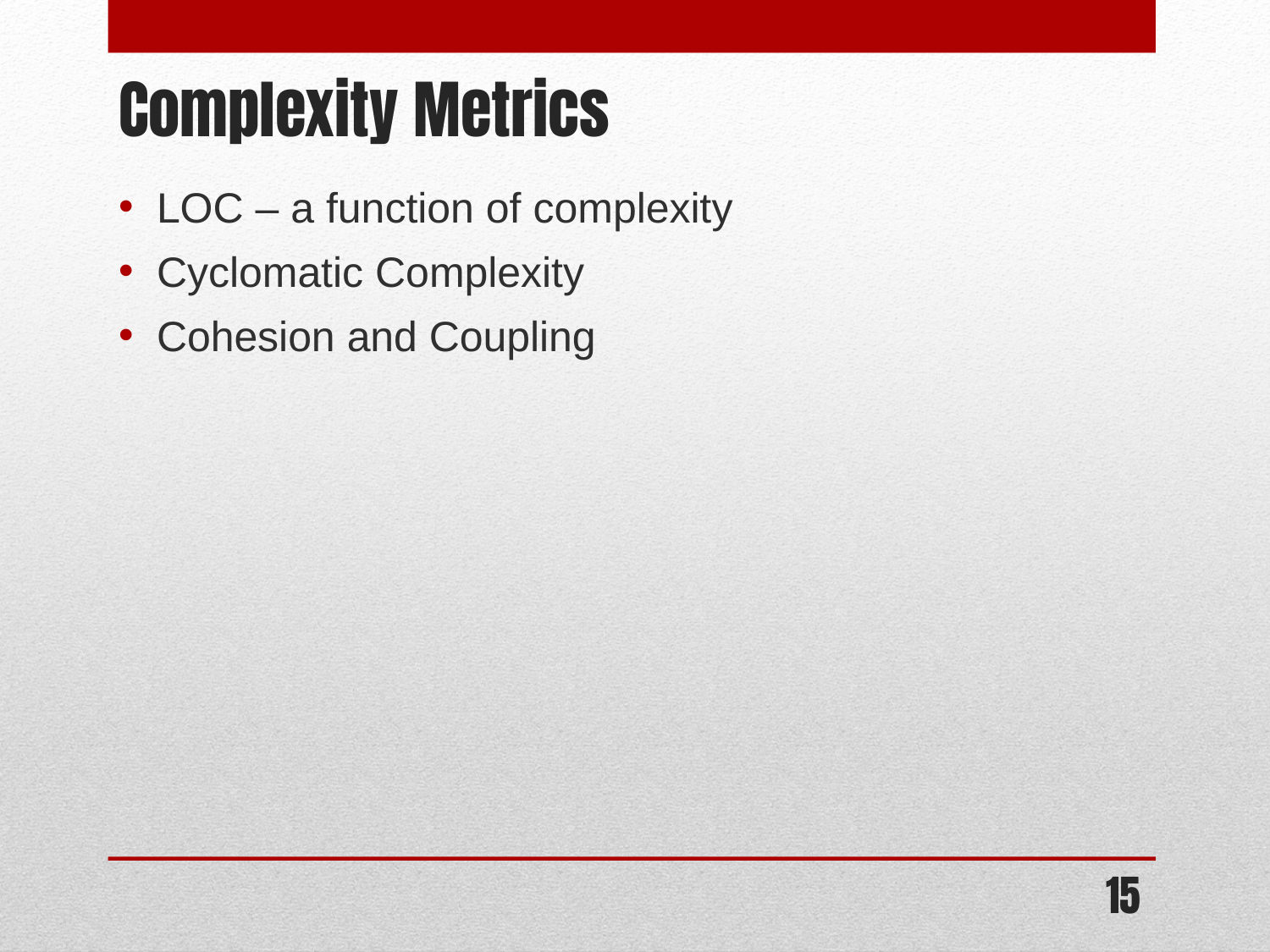

# Complexity Metrics
LOC – a function of complexity
Cyclomatic Complexity
Cohesion and Coupling
15